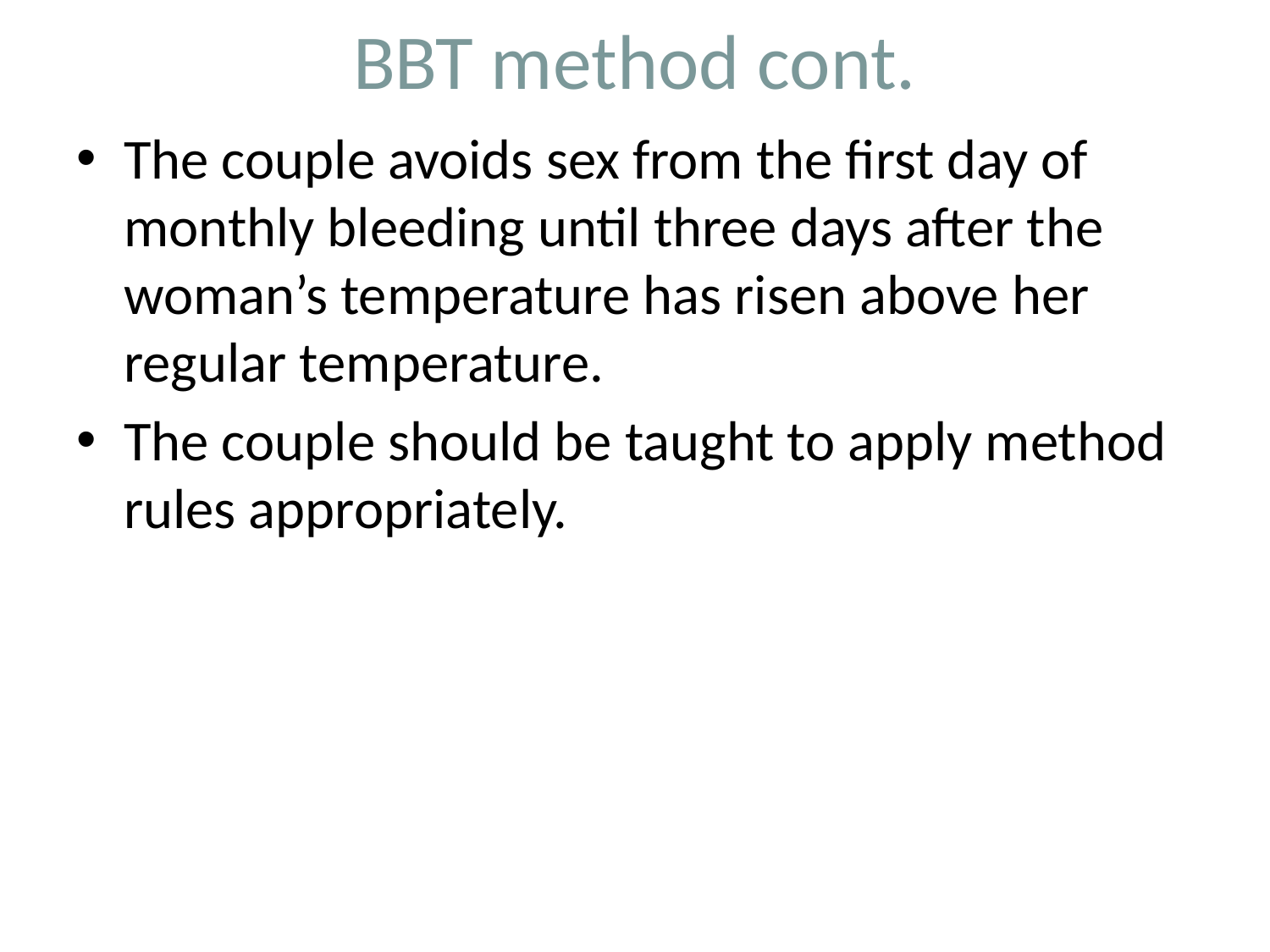

# BBT method cont.
The couple avoids sex from the ﬁrst day of monthly bleeding until three days after the woman’s temperature has risen above her regular temperature.
The couple should be taught to apply method rules appropriately.